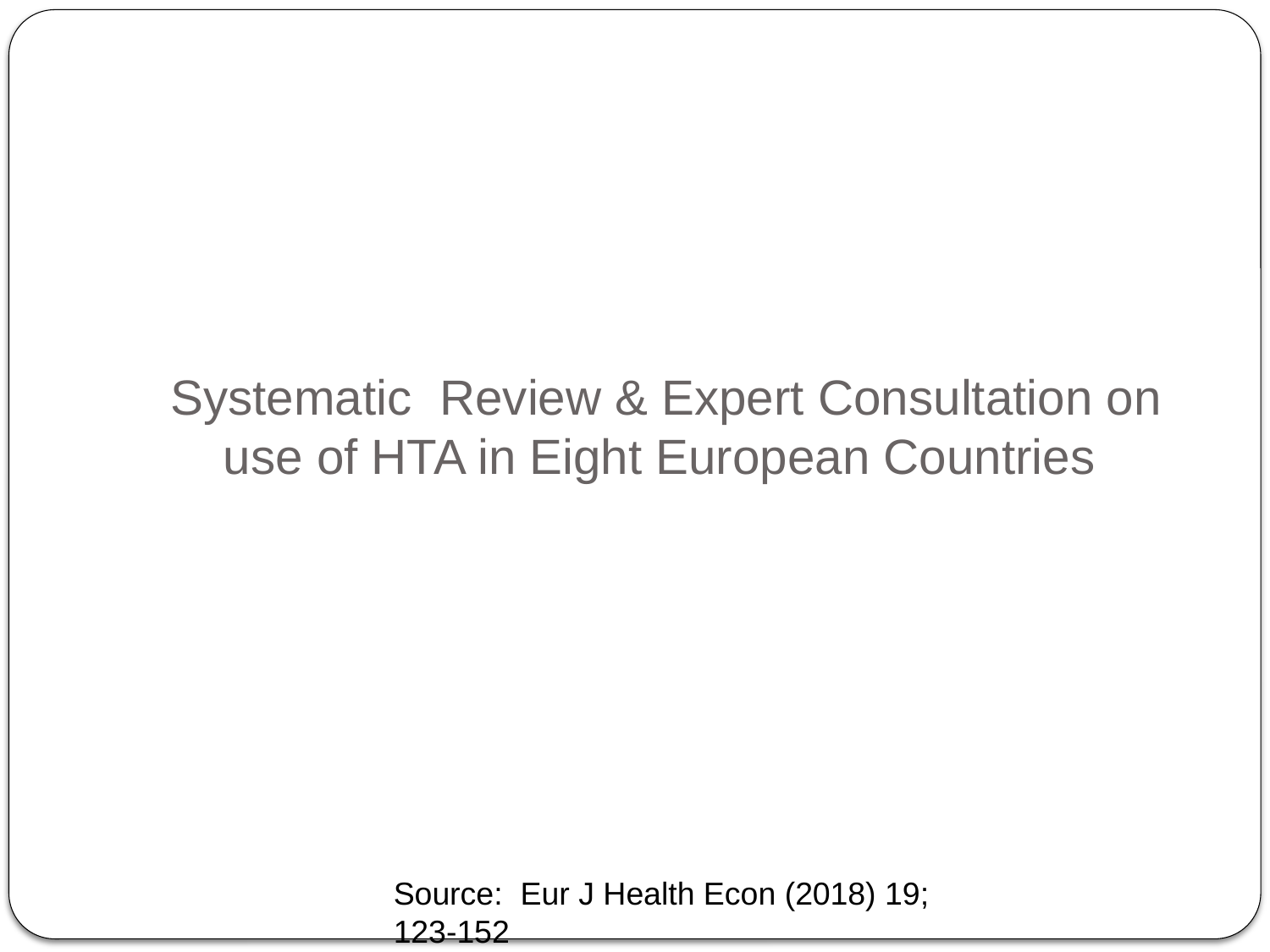

# Systematic  Review & Expert Consultation on use of HTA in Eight European Countries
Source:  Eur J Health Econ (2018) 19; 123-152